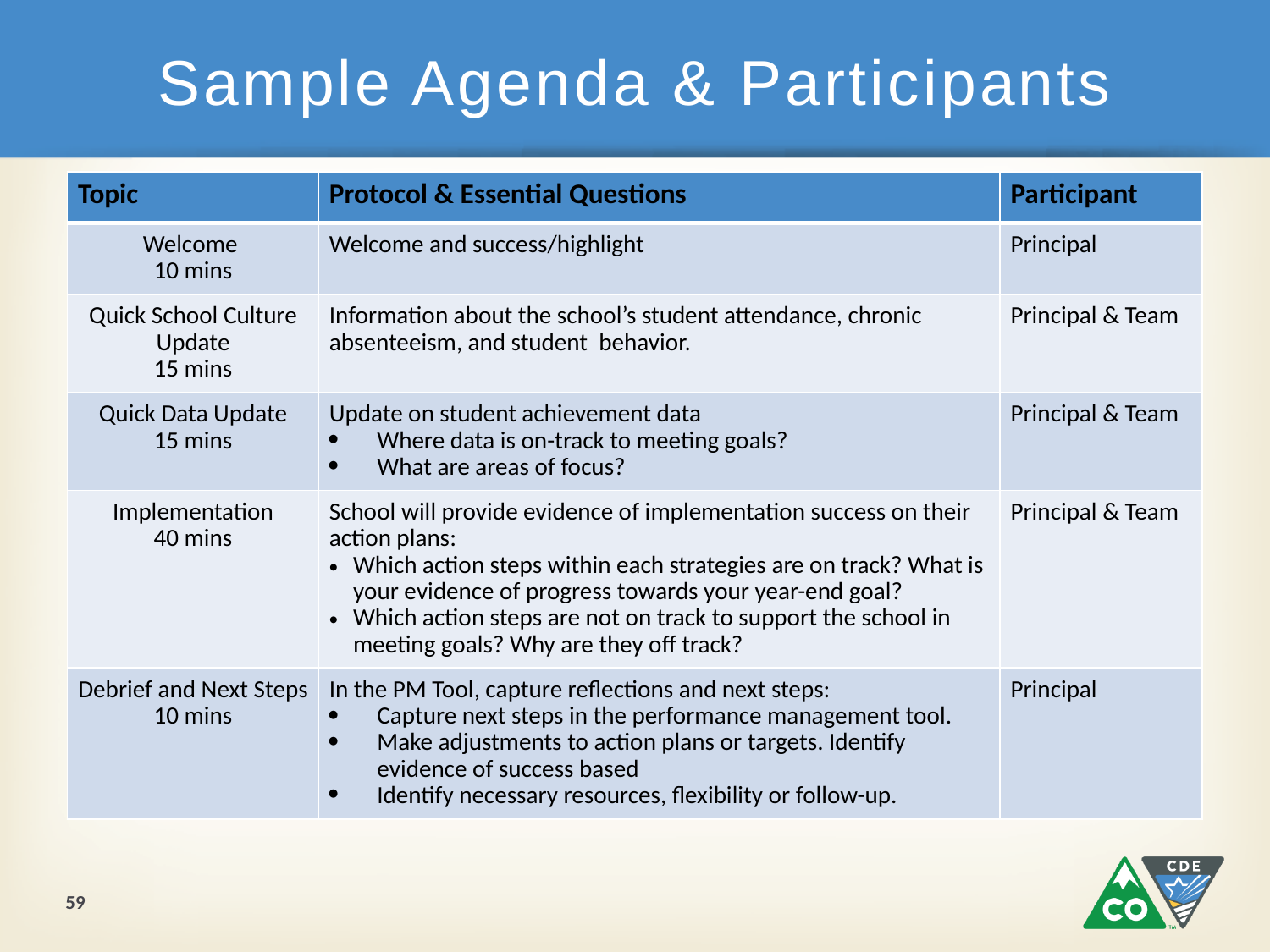

# Sample Agenda & Participants
| Topic | Protocol & Essential Questions | Participant |
| --- | --- | --- |
| Welcome 10 mins | Welcome and success/highlight | Principal |
| Quick School Culture Update 15 mins | Information about the school’s student attendance, chronic absenteeism, and student  behavior. | Principal & Team |
| Quick Data Update 15 mins | Update on student achievement data Where data is on-track to meeting goals? What are areas of focus? | Principal & Team |
| Implementation 40 mins | School will provide evidence of implementation success on their action plans: Which action steps within each strategies are on track? What is your evidence of progress towards your year-end goal? Which action steps are not on track to support the school in meeting goals? Why are they off track? | Principal & Team |
| Debrief and Next Steps 10 mins | In the PM Tool, capture reflections and next steps: Capture next steps in the performance management tool. Make adjustments to action plans or targets. Identify evidence of success based Identify necessary resources, flexibility or follow-up. | Principal |
59